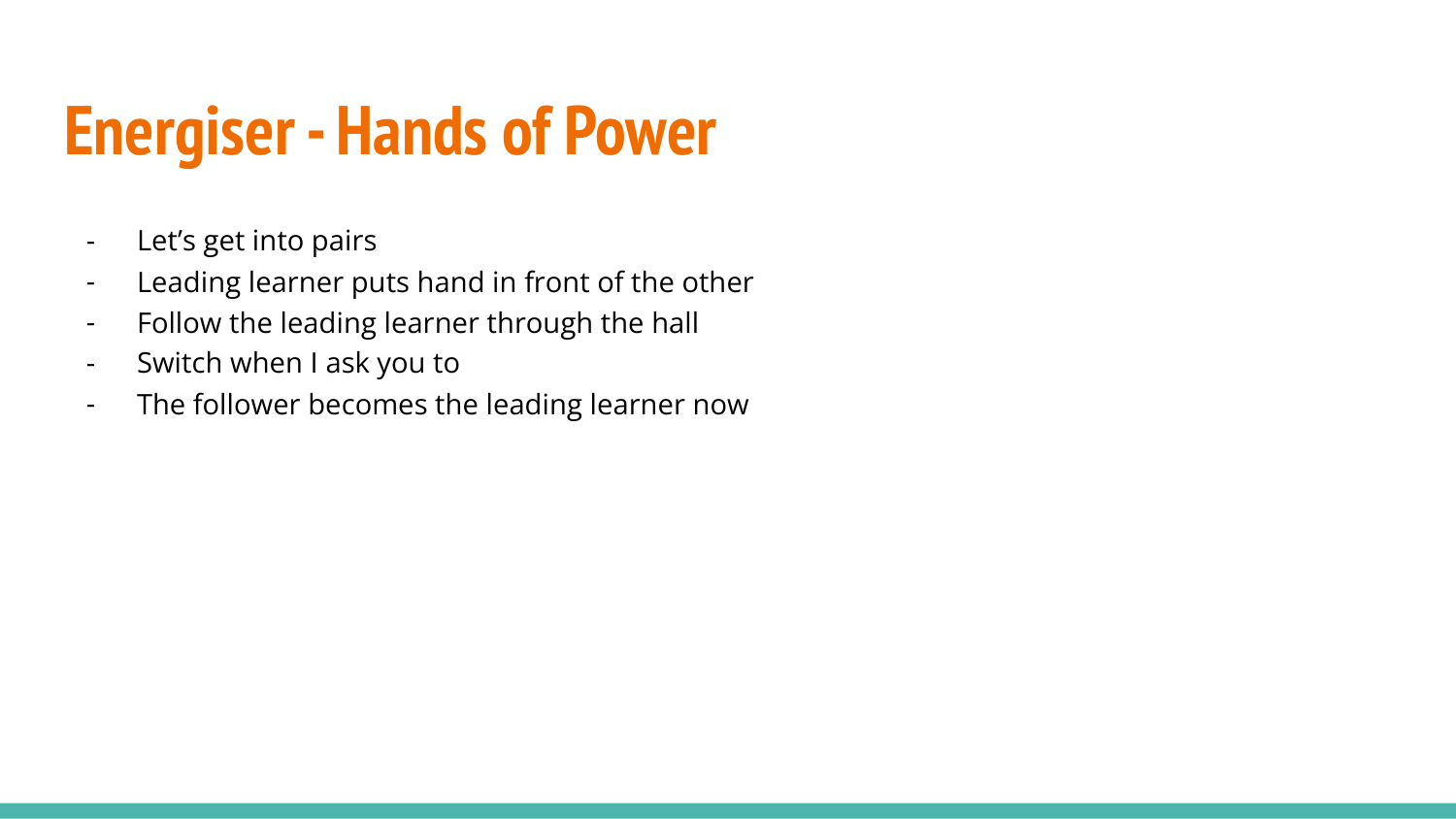

# Energiser - Hands of Power
Let’s get into pairs
Leading learner puts hand in front of the other
Follow the leading learner through the hall
Switch when I ask you to
The follower becomes the leading learner now